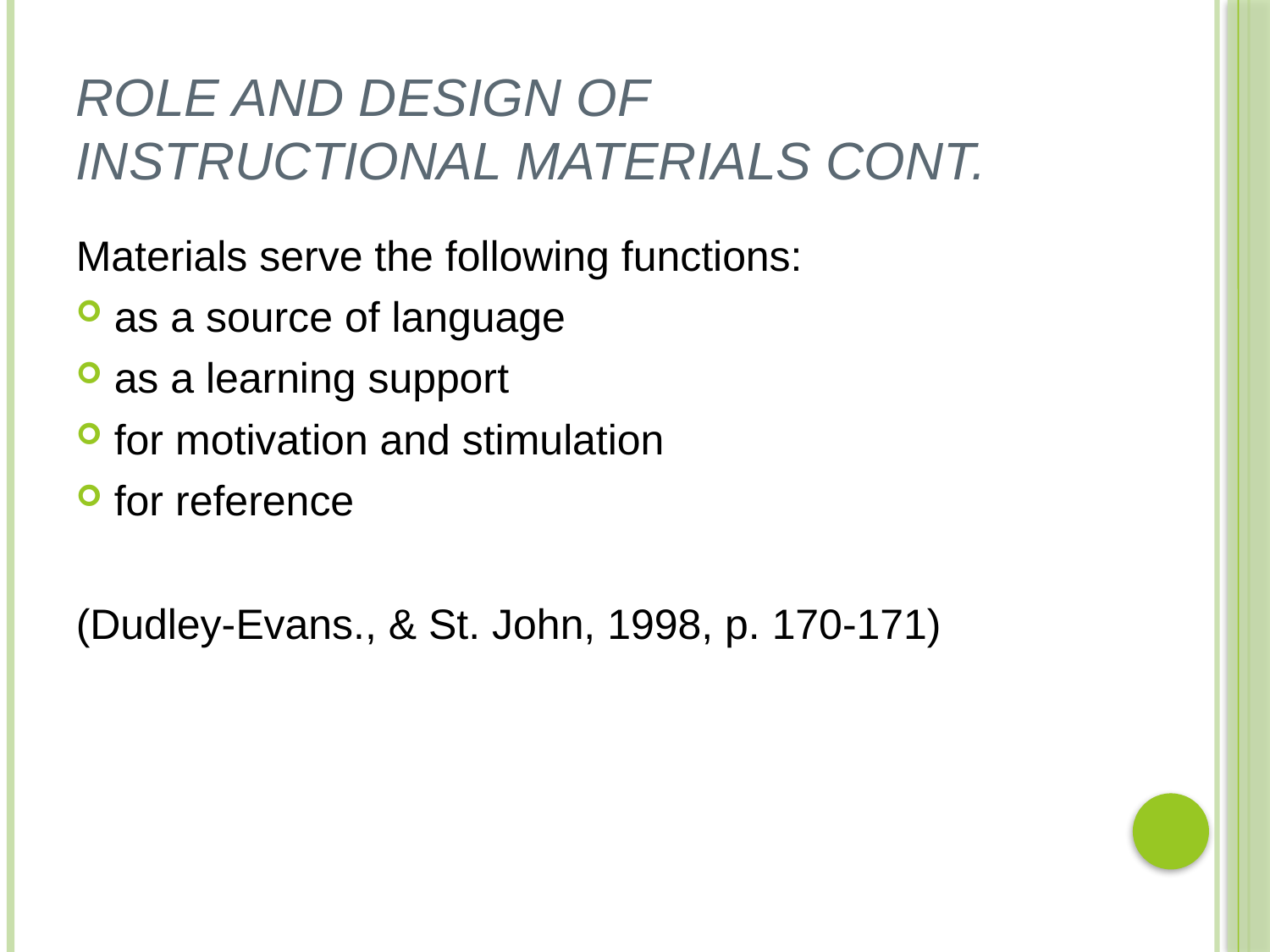

# Role and design of instructional materials cont.
Materials serve the following functions:
as a source of language
as a learning support
for motivation and stimulation
for reference

(Dudley-Evans., & St. John, 1998, p. 170-171)